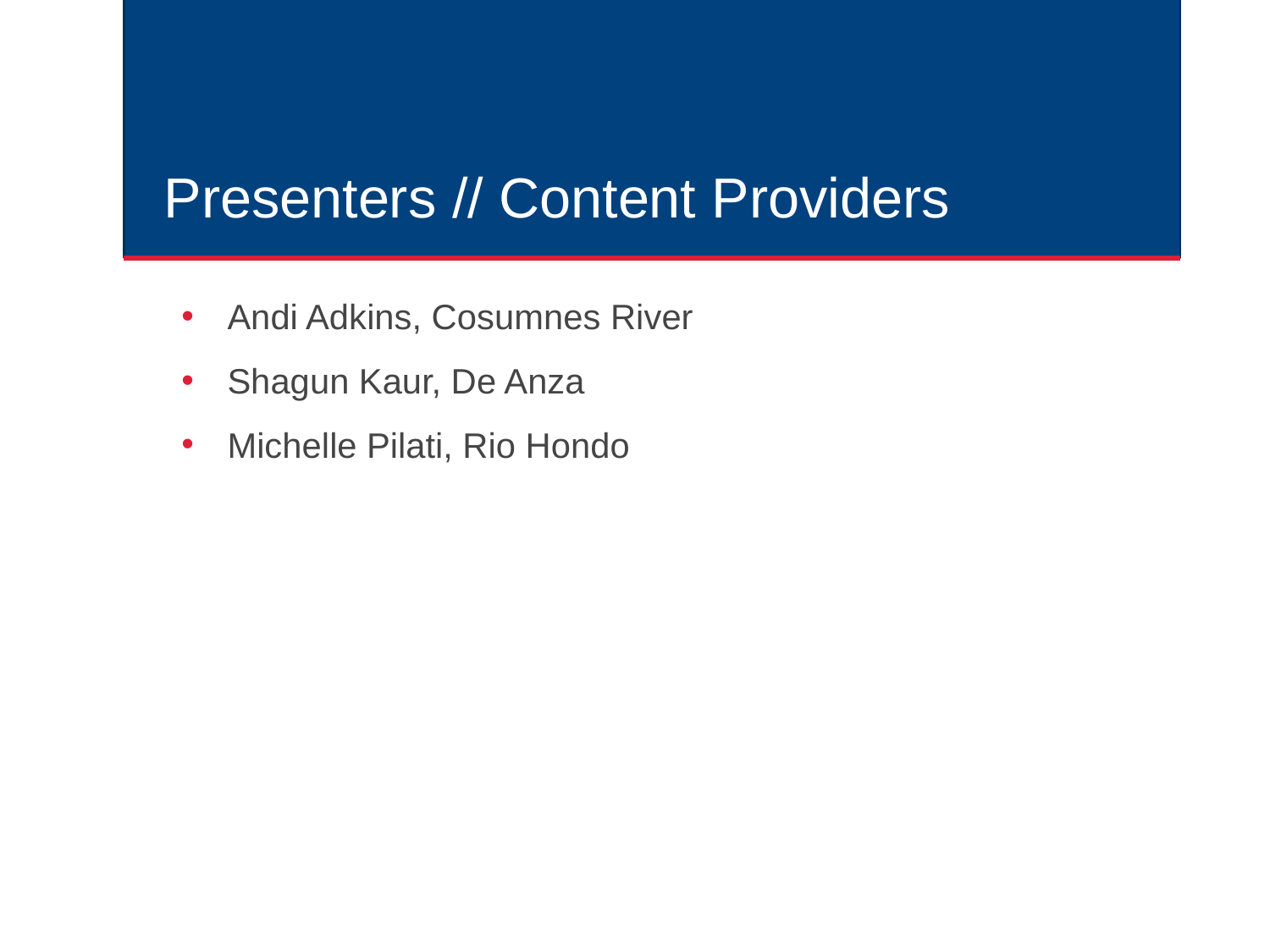

# Presenters // Content Providers
Andi Adkins, Cosumnes River
Shagun Kaur, De Anza
Michelle Pilati, Rio Hondo